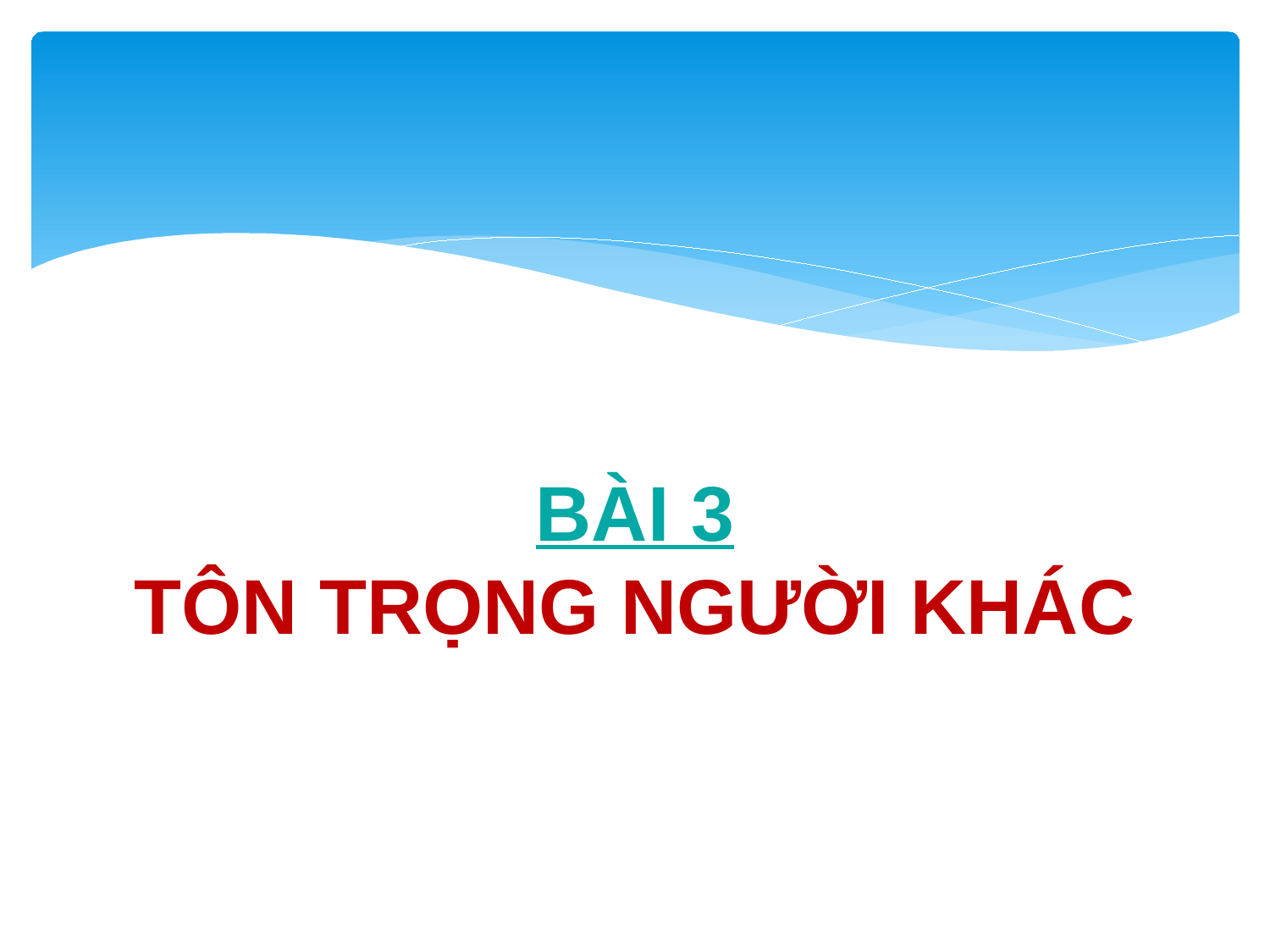

# BÀI 3 TÔN TRỌNG NGƯỜI KHÁC